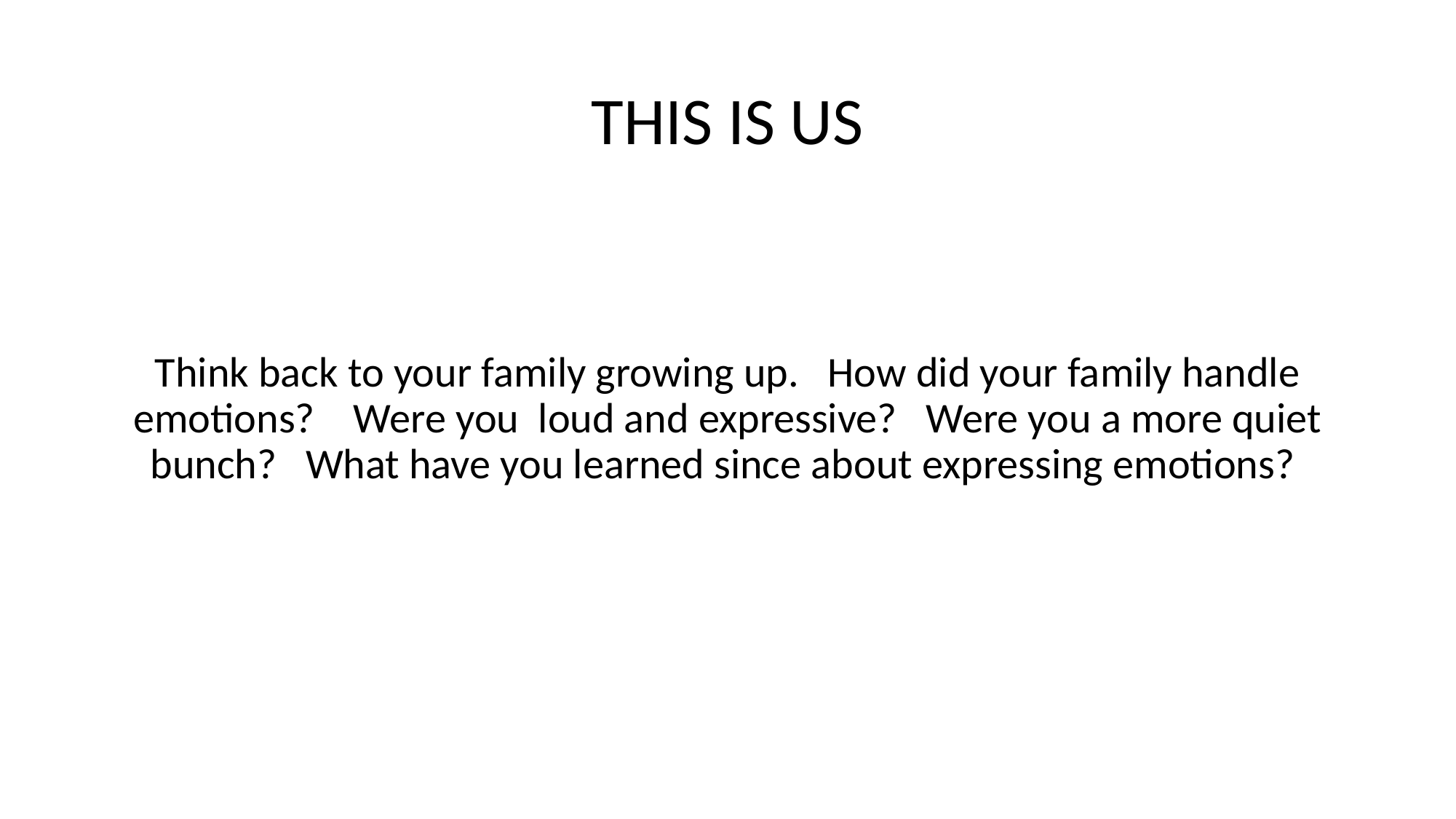

# THIS IS US

Think back to your family growing up.   How did your family handle emotions?    Were you  loud and expressive?   Were you a more quiet bunch?   What have you learned since about expressing emotions?